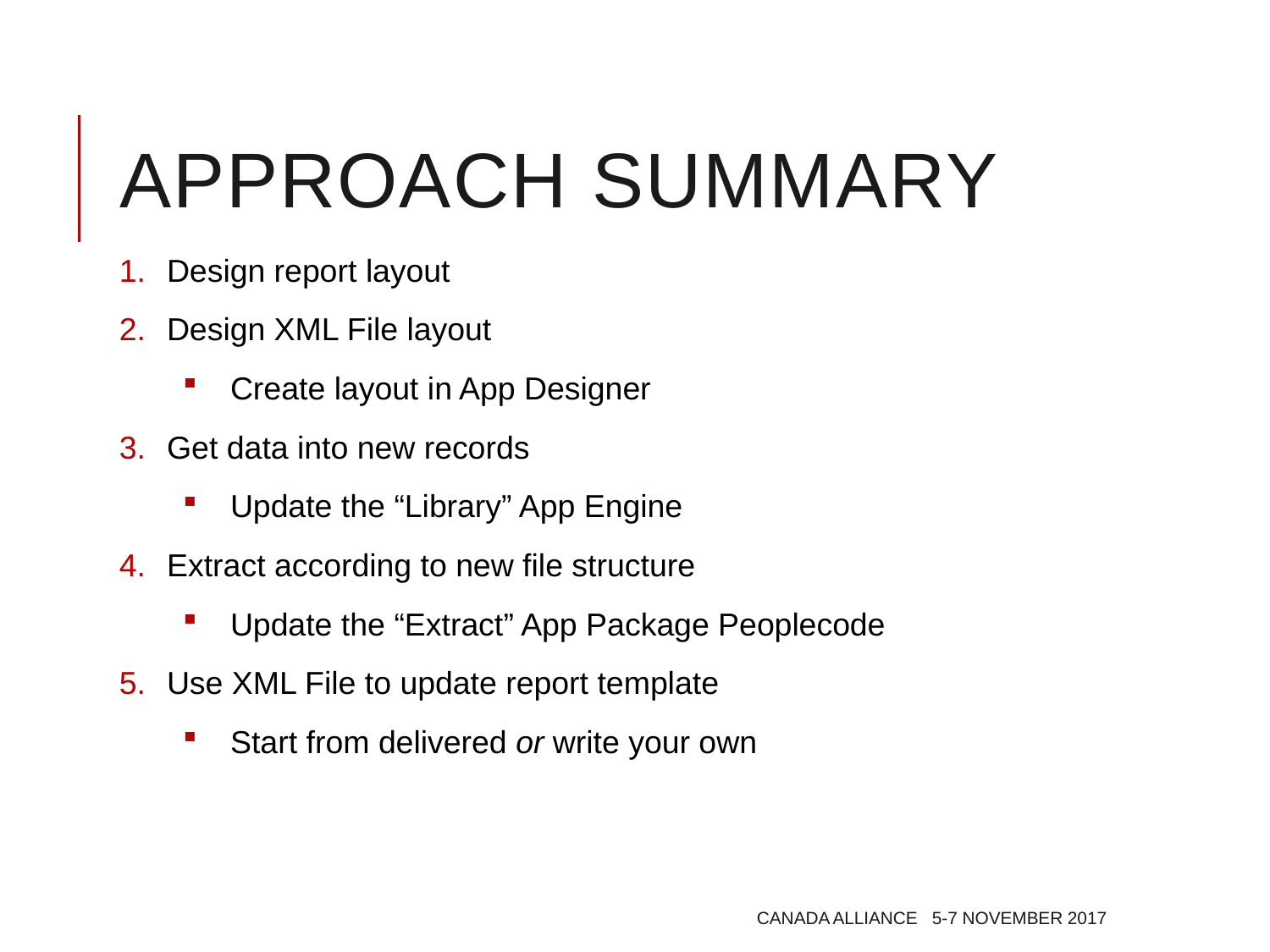

Approach summary
Design report layout
Design XML File layout
Create layout in App Designer
Get data into new records
Update the “Library” App Engine
Extract according to new file structure
Update the “Extract” App Package Peoplecode
Use XML File to update report template
Start from delivered or write your own
Canada Alliance   5-7 November 2017